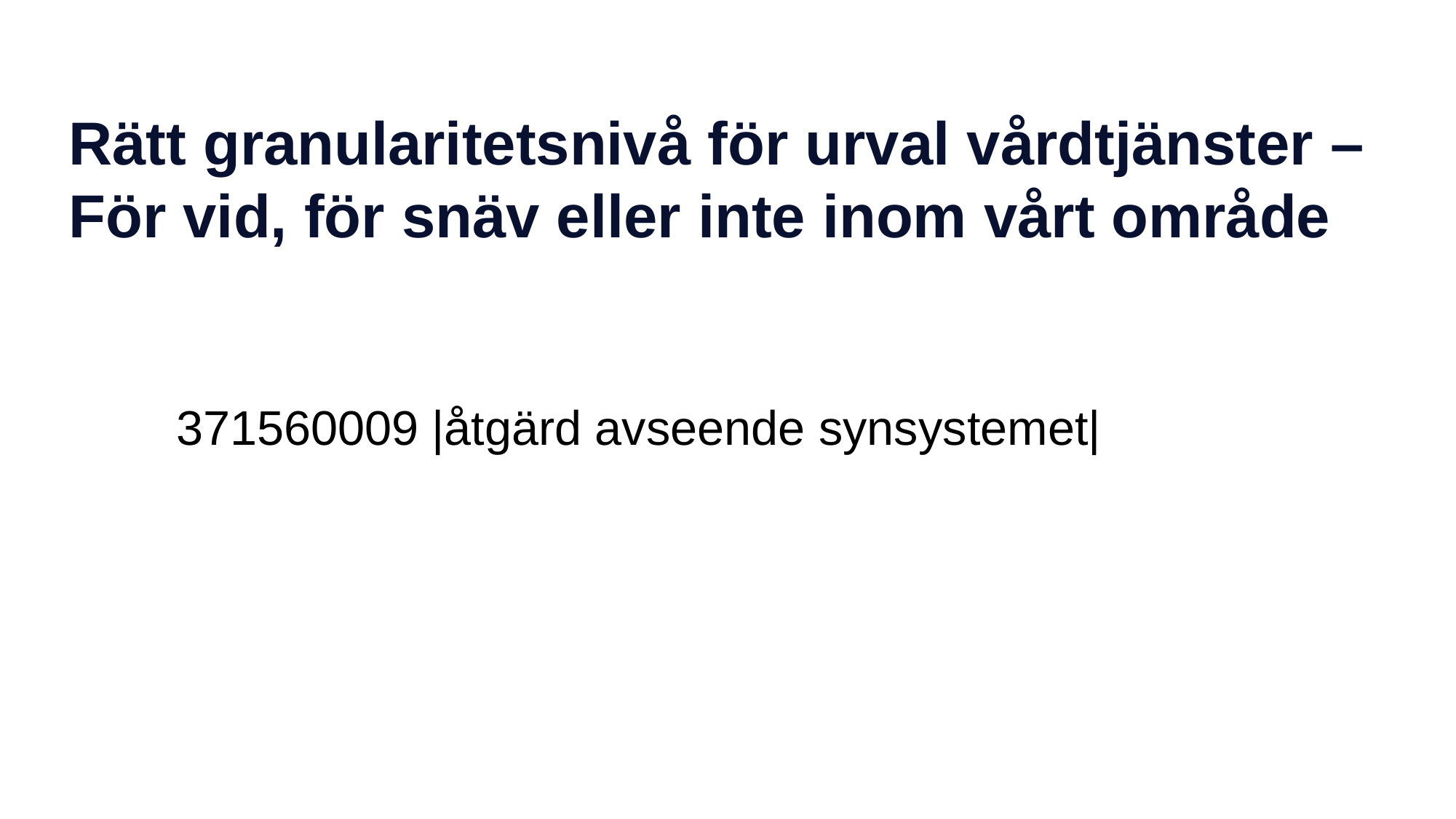

# Rätt granularitetsnivå för urval vårdtjänster – För vid, för snäv eller inte inom vårt område
371560009 |åtgärd avseende synsystemet|